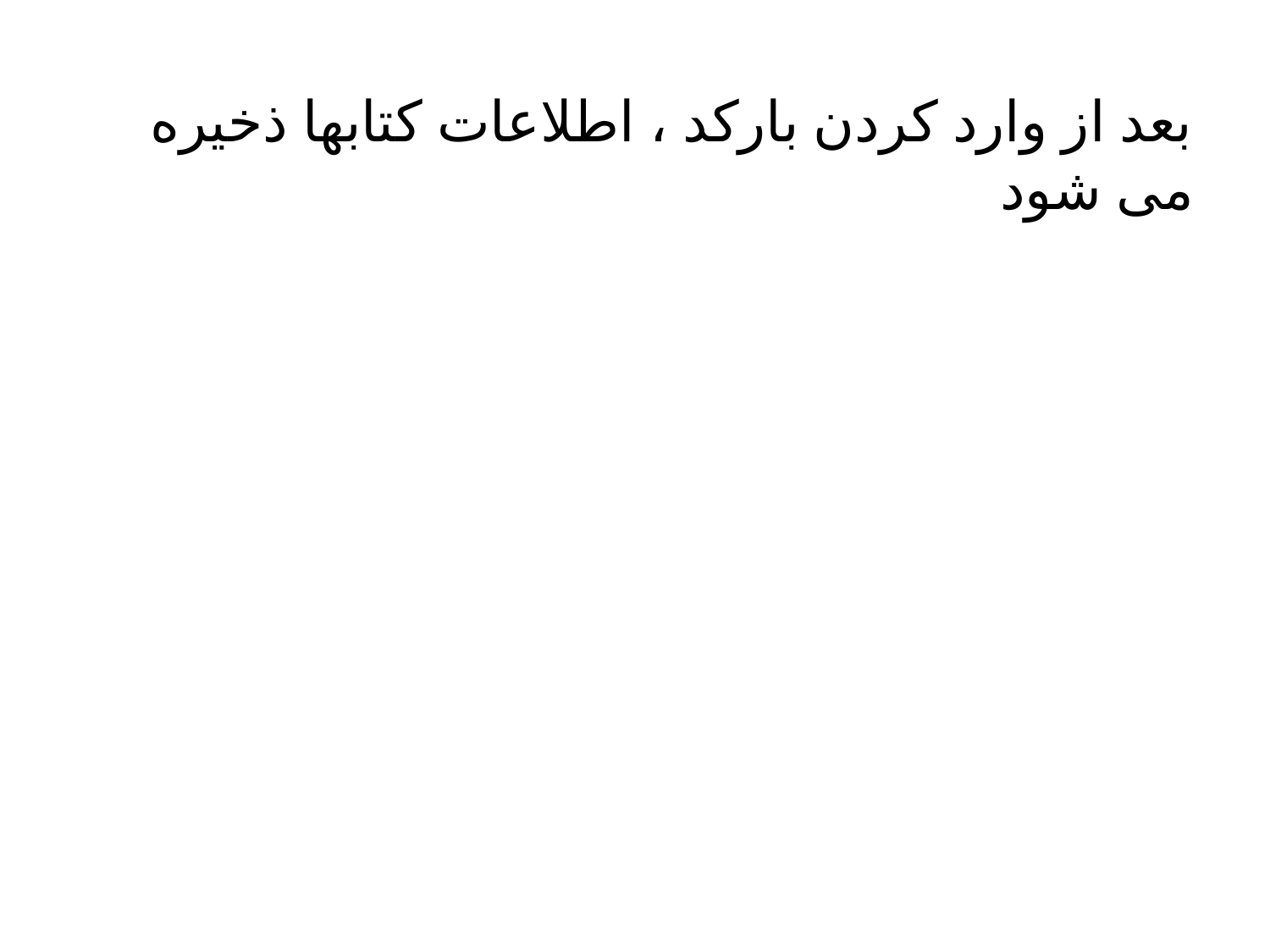

#

بعد از وارد کردن بارکد ، اطلاعات کتابها ذخیره می شود